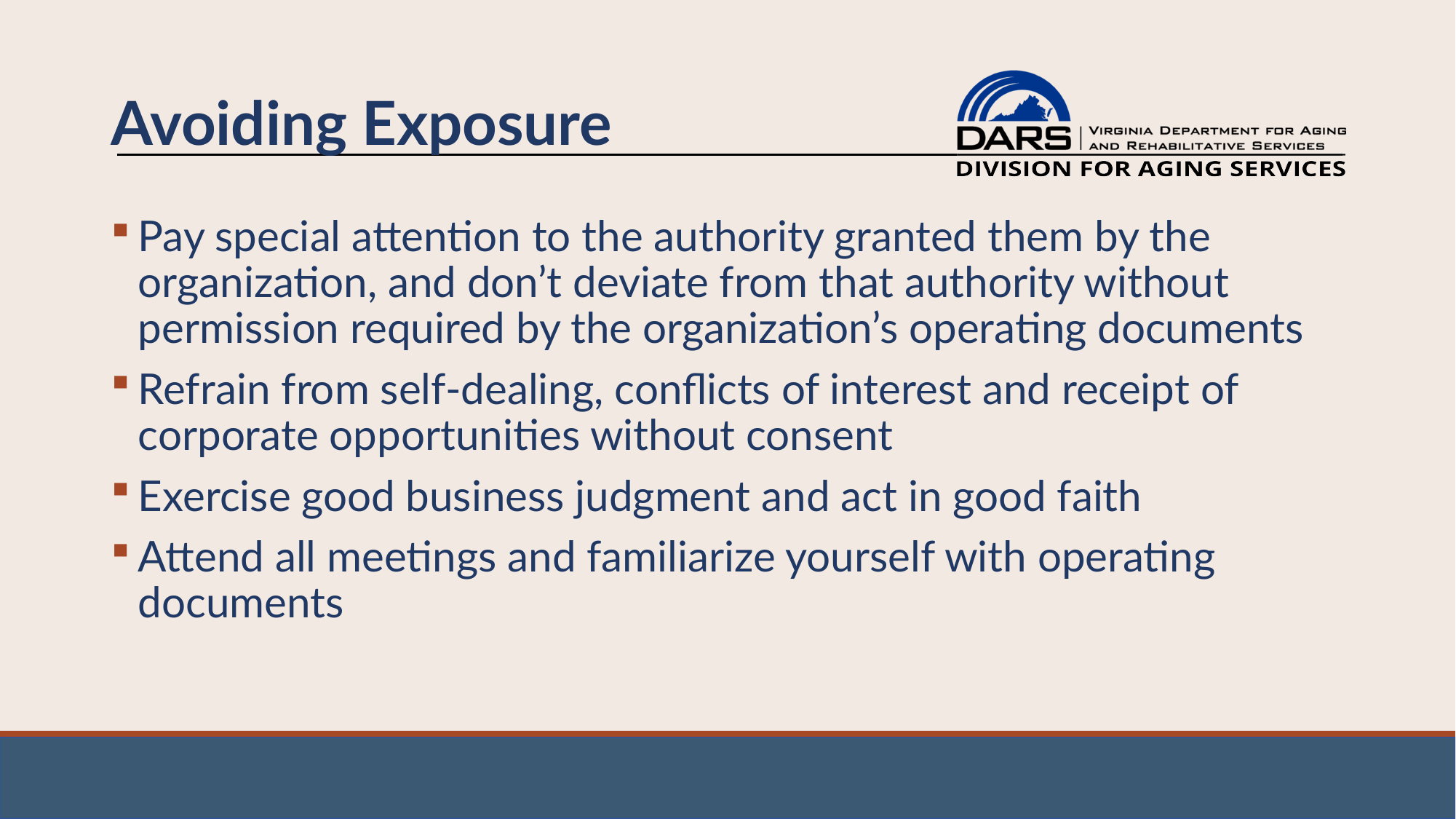

# Avoiding Exposure
Pay special attention to the authority granted them by the organization, and don’t deviate from that authority without permission required by the organization’s operating documents
Refrain from self-dealing, conflicts of interest and receipt of corporate opportunities without consent
Exercise good business judgment and act in good faith
Attend all meetings and familiarize yourself with operating documents